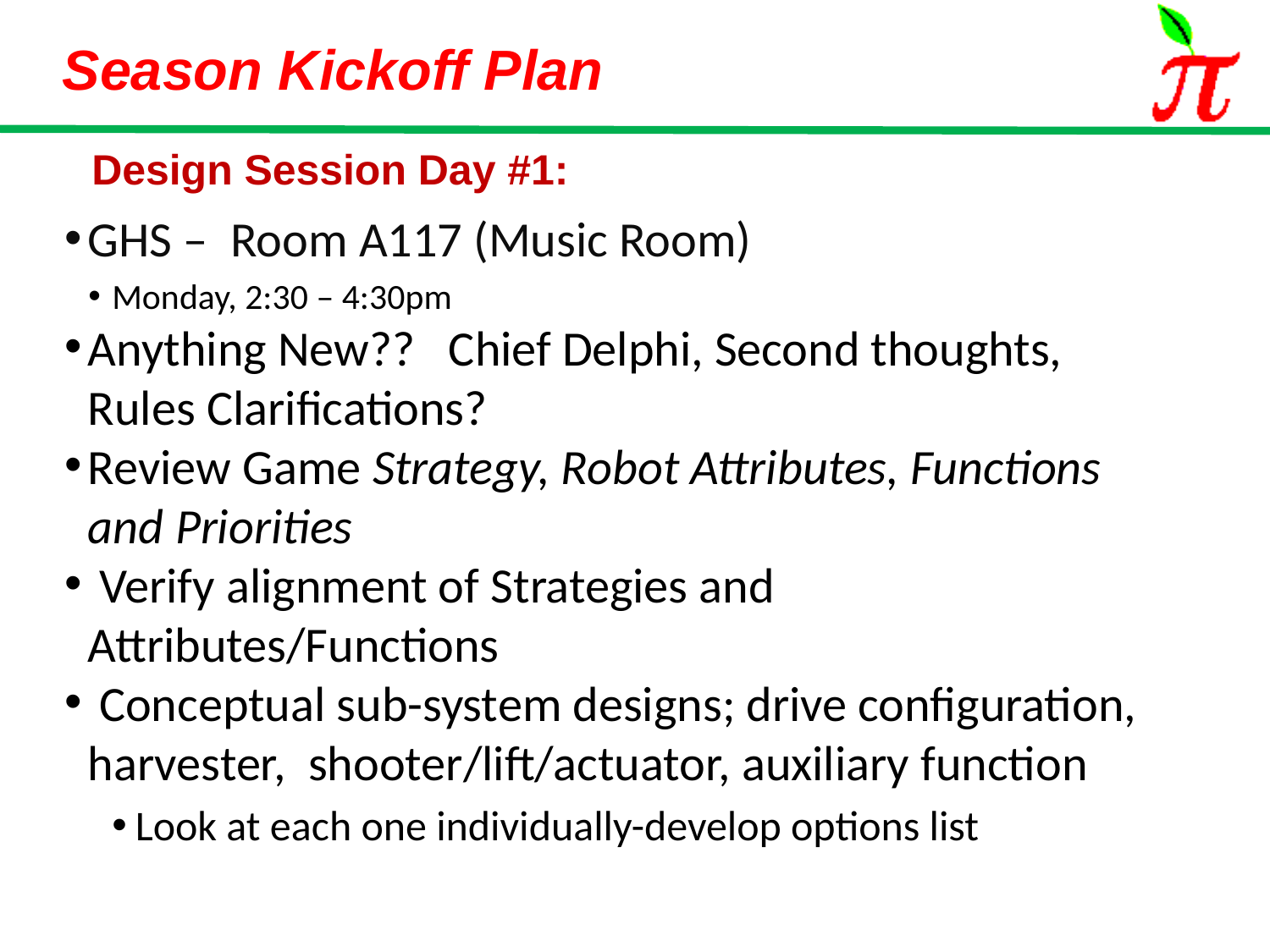

# Design Session Day #1:
GHS –  Room A117 (Music Room)
Monday, 2:30 – 4:30pm
Anything New??   Chief Delphi, Second thoughts, Rules Clarifications?
Review Game Strategy, Robot Attributes, Functions and Priorities
 Verify alignment of Strategies and Attributes/Functions
 Conceptual sub-system designs; drive configuration, harvester,  shooter/lift/actuator, auxiliary function
Look at each one individually-develop options list